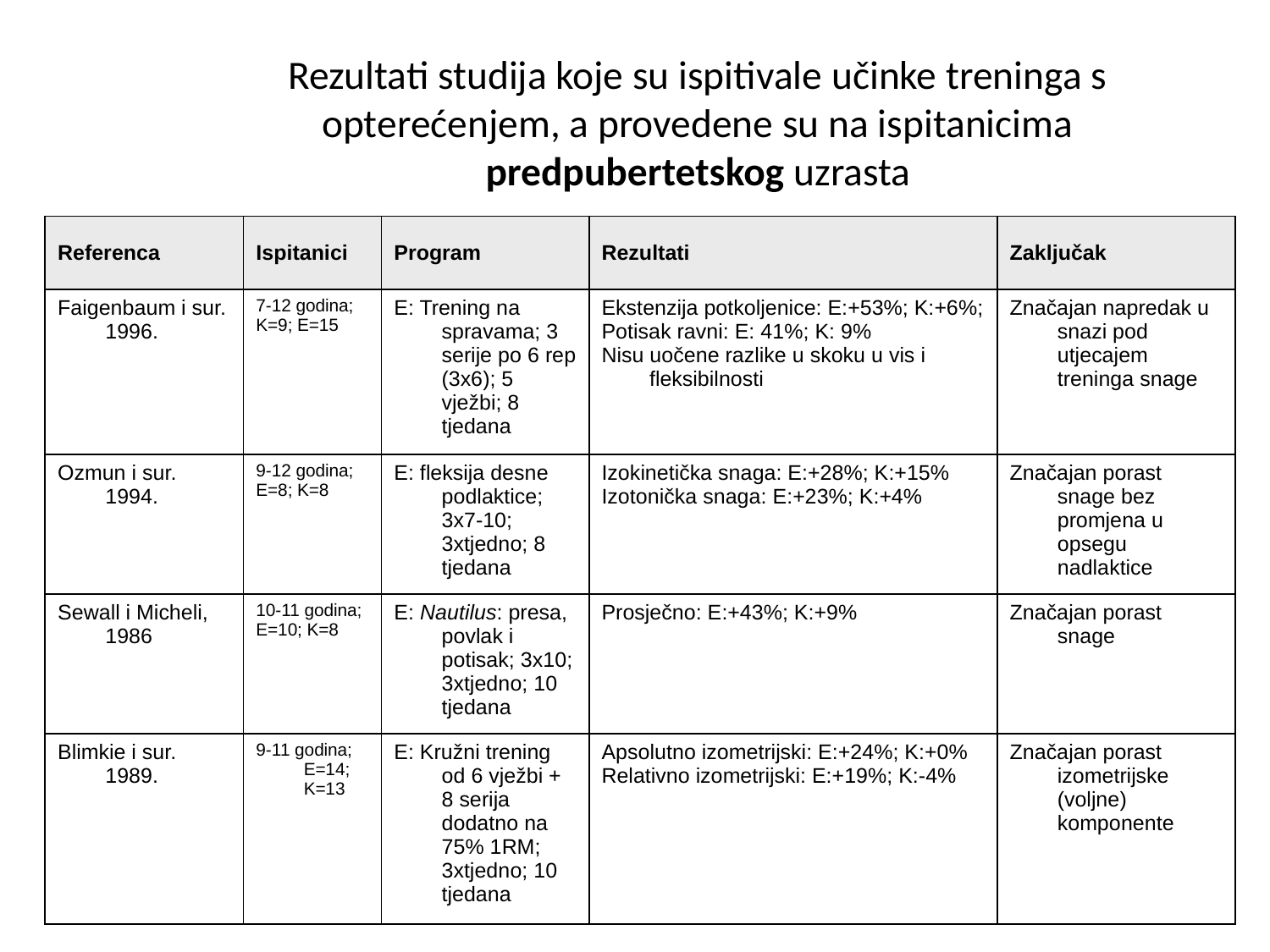

# Rezultati studija koje su ispitivale učinke treninga s opterećenjem, a provedene su na ispitanicima predpubertetskog uzrasta
| Referenca | Ispitanici | Program | Rezultati | Zaključak |
| --- | --- | --- | --- | --- |
| Faigenbaum i sur. 1996. | 7-12 godina; K=9; E=15 | E: Trening na spravama; 3 serije po 6 rep (3x6); 5 vježbi; 8 tjedana | Ekstenzija potkoljenice: E:+53%; K:+6%; Potisak ravni: E: 41%; K: 9% Nisu uočene razlike u skoku u vis i fleksibilnosti | Značajan napredak u snazi pod utjecajem treninga snage |
| Ozmun i sur. 1994. | 9-12 godina; E=8; K=8 | E: fleksija desne podlaktice; 3x7-10; 3xtjedno; 8 tjedana | Izokinetička snaga: E:+28%; K:+15% Izotonička snaga: E:+23%; K:+4% | Značajan porast snage bez promjena u opsegu nadlaktice |
| Sewall i Micheli, 1986 | 10-11 godina; E=10; K=8 | E: Nautilus: presa, povlak i potisak; 3x10; 3xtjedno; 10 tjedana | Prosječno: E:+43%; K:+9% | Značajan porast snage |
| Blimkie i sur. 1989. | 9-11 godina; E=14; K=13 | E: Kružni trening od 6 vježbi + 8 serija dodatno na 75% 1RM; 3xtjedno; 10 tjedana | Apsolutno izometrijski: E:+24%; K:+0% Relativno izometrijski: E:+19%; K:-4% | Značajan porast izometrijske (voljne) komponente |